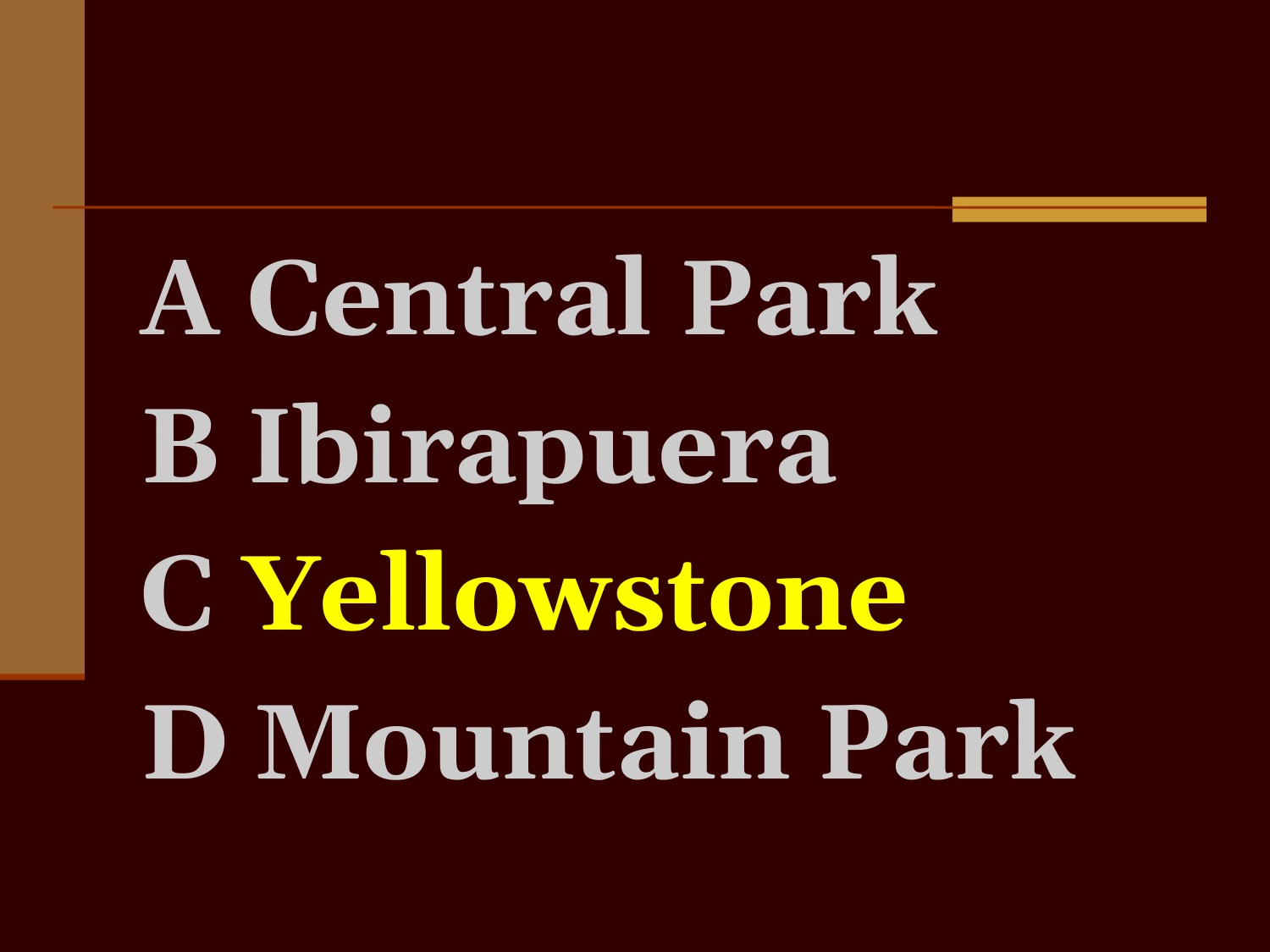

#
A Central Park
B Ibirapuera
C Yellowstone
D Mountain Park